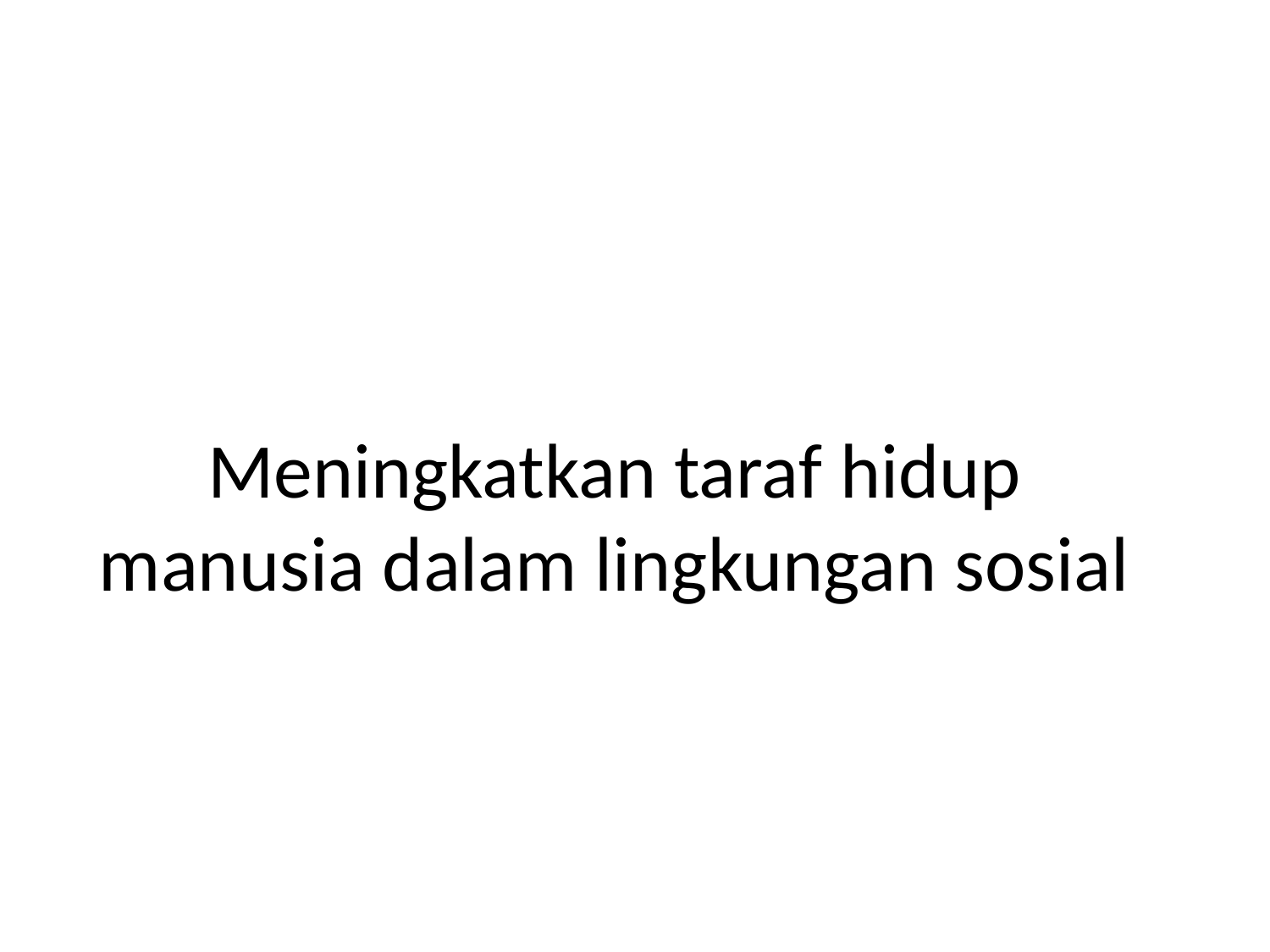

# Meningkatkan taraf hidup manusia dalam lingkungan sosial